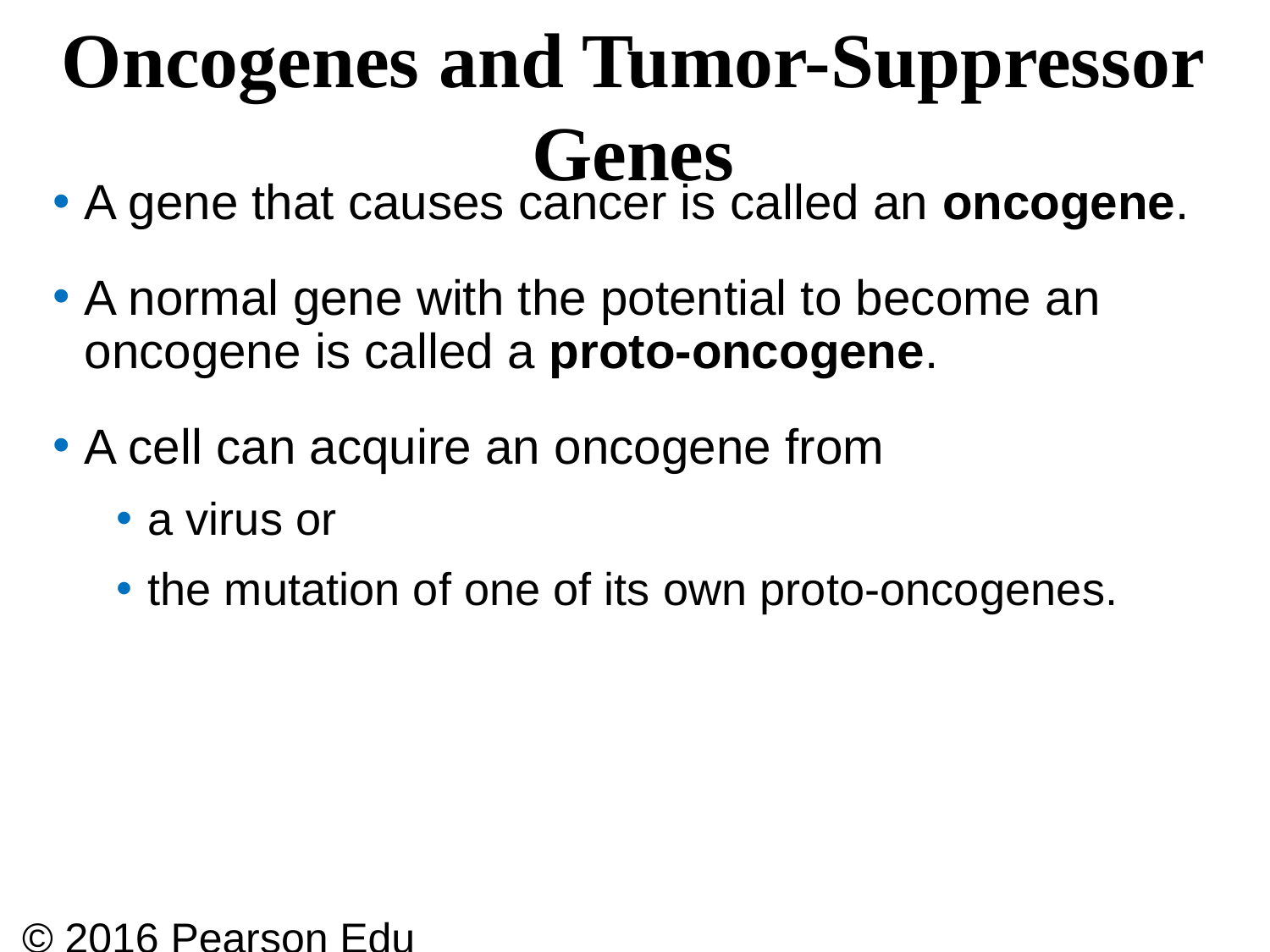

# Oncogenes and Tumor-Suppressor Genes
A gene that causes cancer is called an oncogene.
A normal gene with the potential to become an oncogene is called a proto-oncogene.
A cell can acquire an oncogene from
a virus or
the mutation of one of its own proto-oncogenes.
© 2016 Pearson Education, Inc.